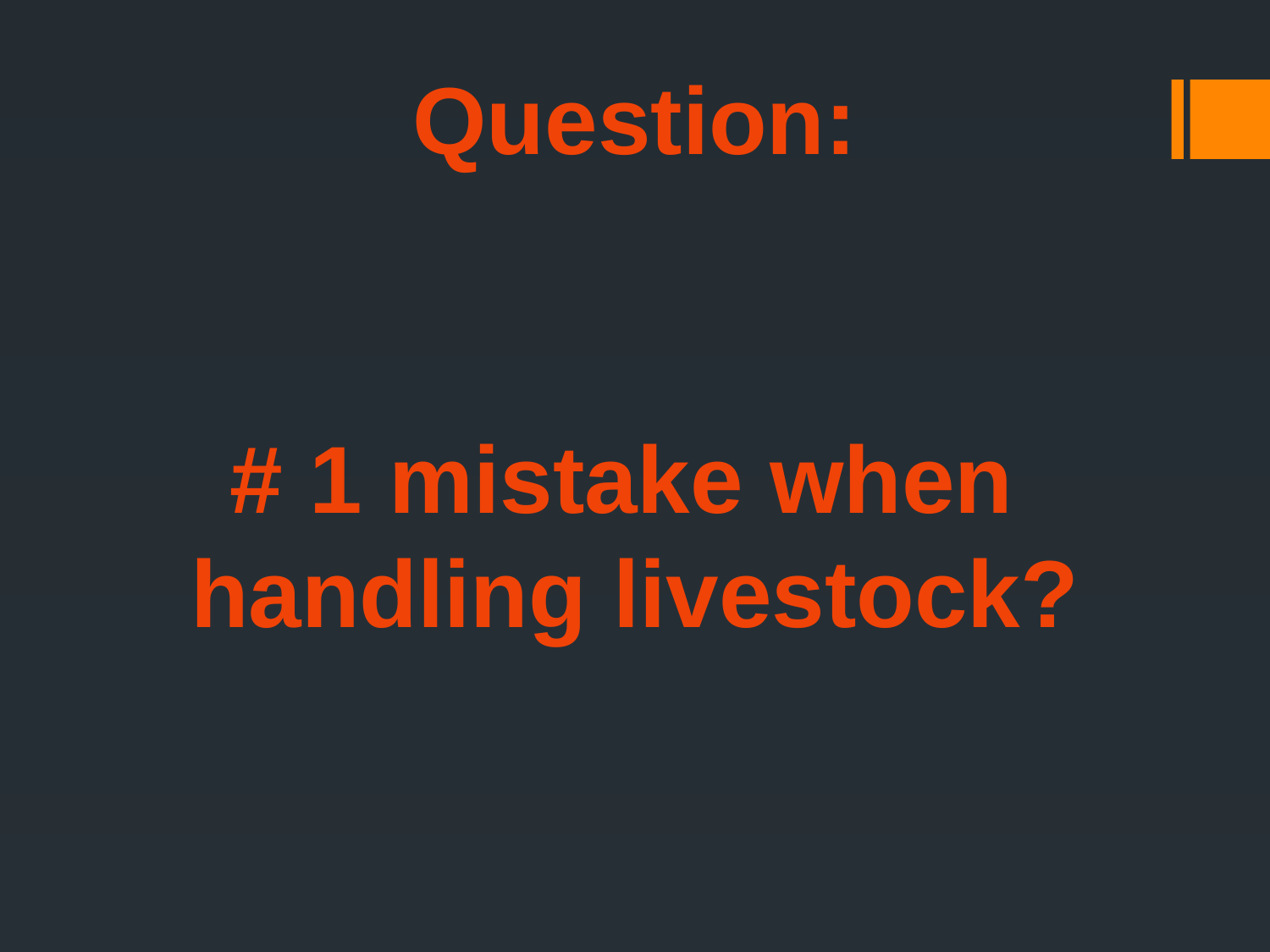

Question:
# 1 mistake when
handling livestock?